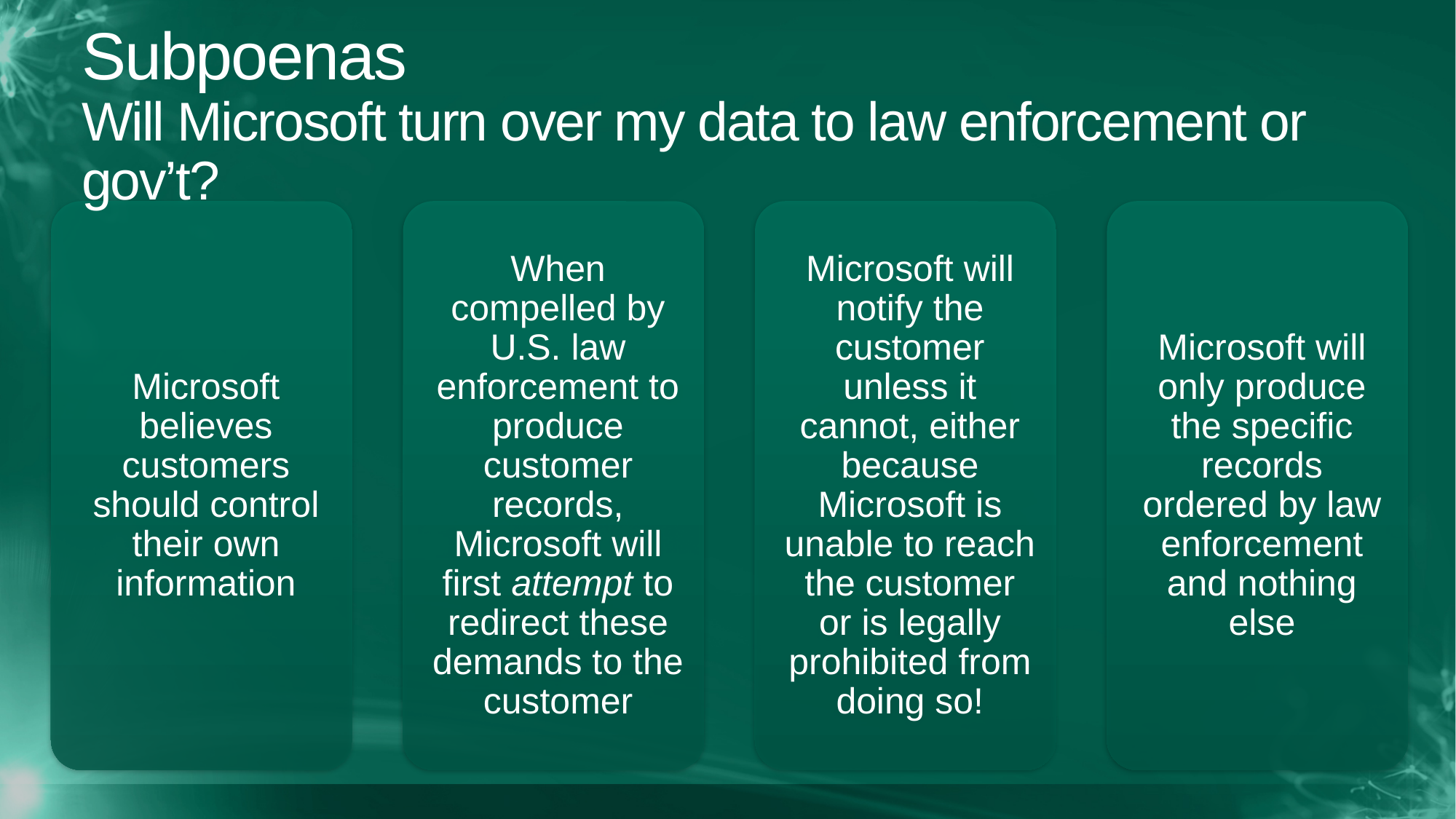

Subpoenas
Will Microsoft turn over my data to law enforcement or gov’t?
Microsoft believes customers should control their own information
When compelled by U.S. law enforcement to produce customer records, Microsoft will first attempt to redirect these demands to the customer
Microsoft will notify the customer unless it cannot, either because Microsoft is unable to reach the customer or is legally prohibited from doing so!
Microsoft will only produce the specific records ordered by law enforcement and nothing else